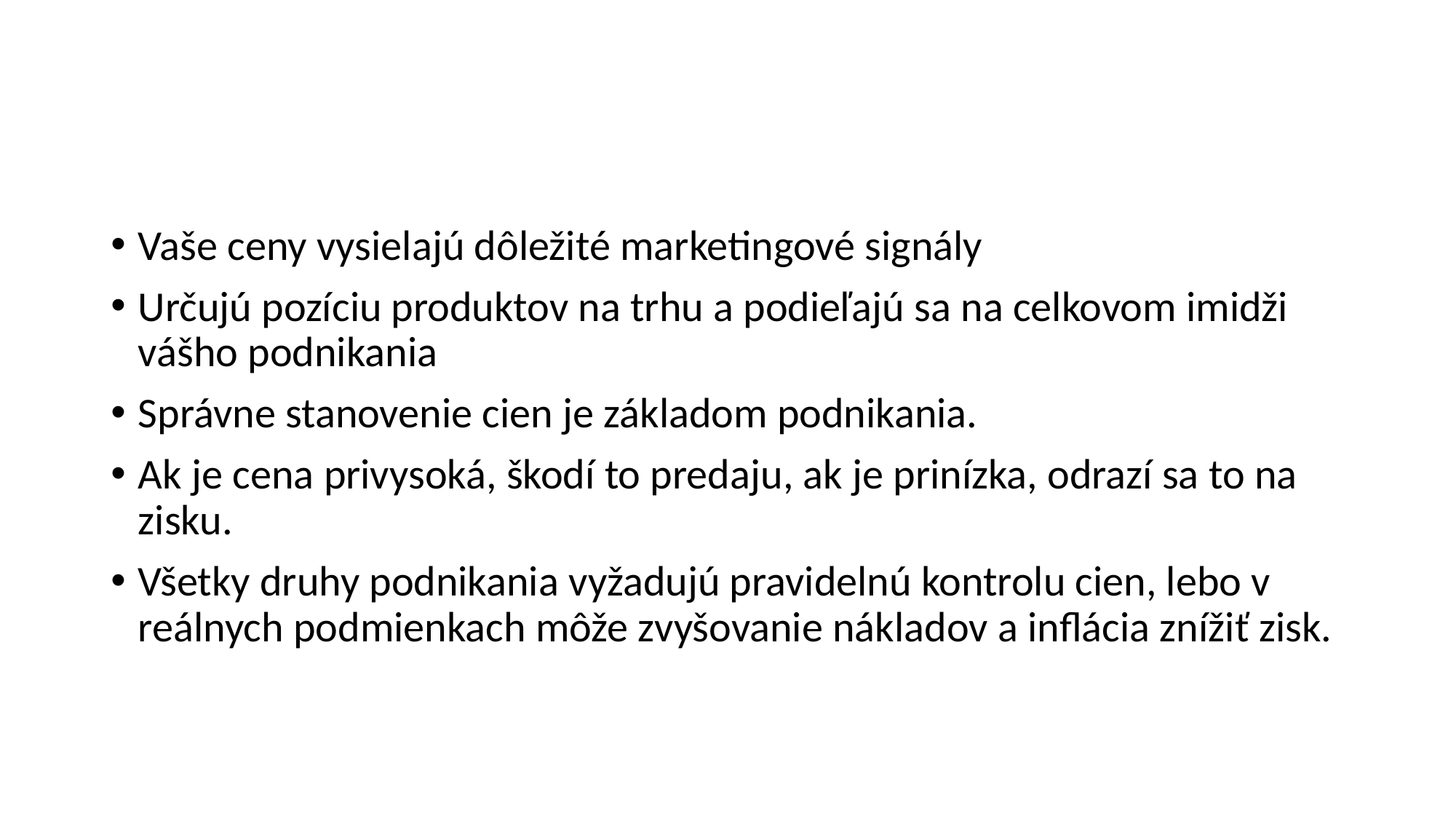

#
Vaše ceny vysielajú dôležité marketingové signály
Určujú pozíciu produktov na trhu a podieľajú sa na celkovom imidži vášho podnikania
Správne stanovenie cien je základom podnikania.
Ak je cena privysoká, škodí to predaju, ak je prinízka, odrazí sa to na zisku.
Všetky druhy podnikania vyžadujú pravidelnú kontrolu cien, lebo v reálnych podmienkach môže zvyšovanie nákladov a inflácia znížiť zisk.